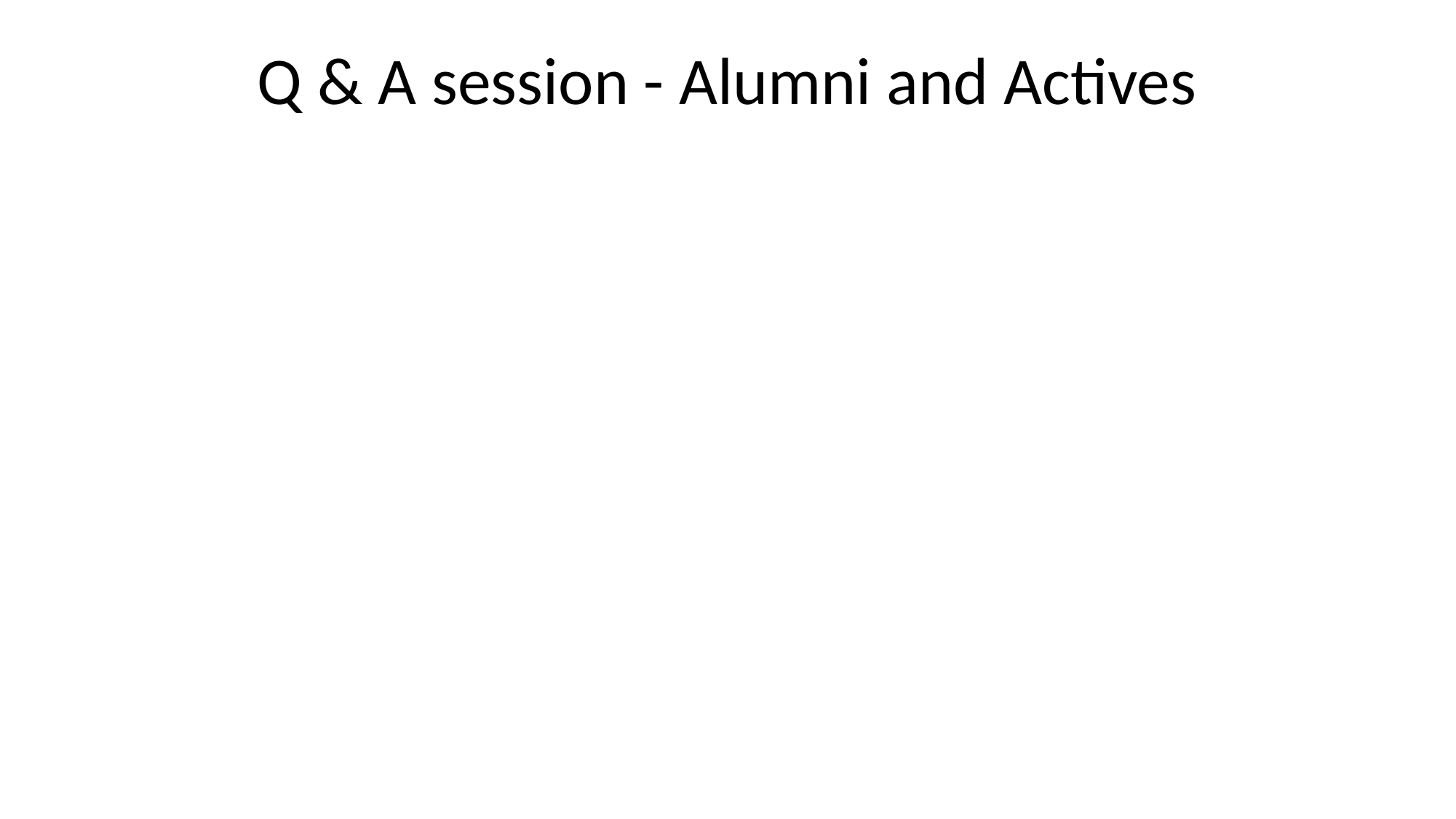

# Q & A session - Alumni and Actives